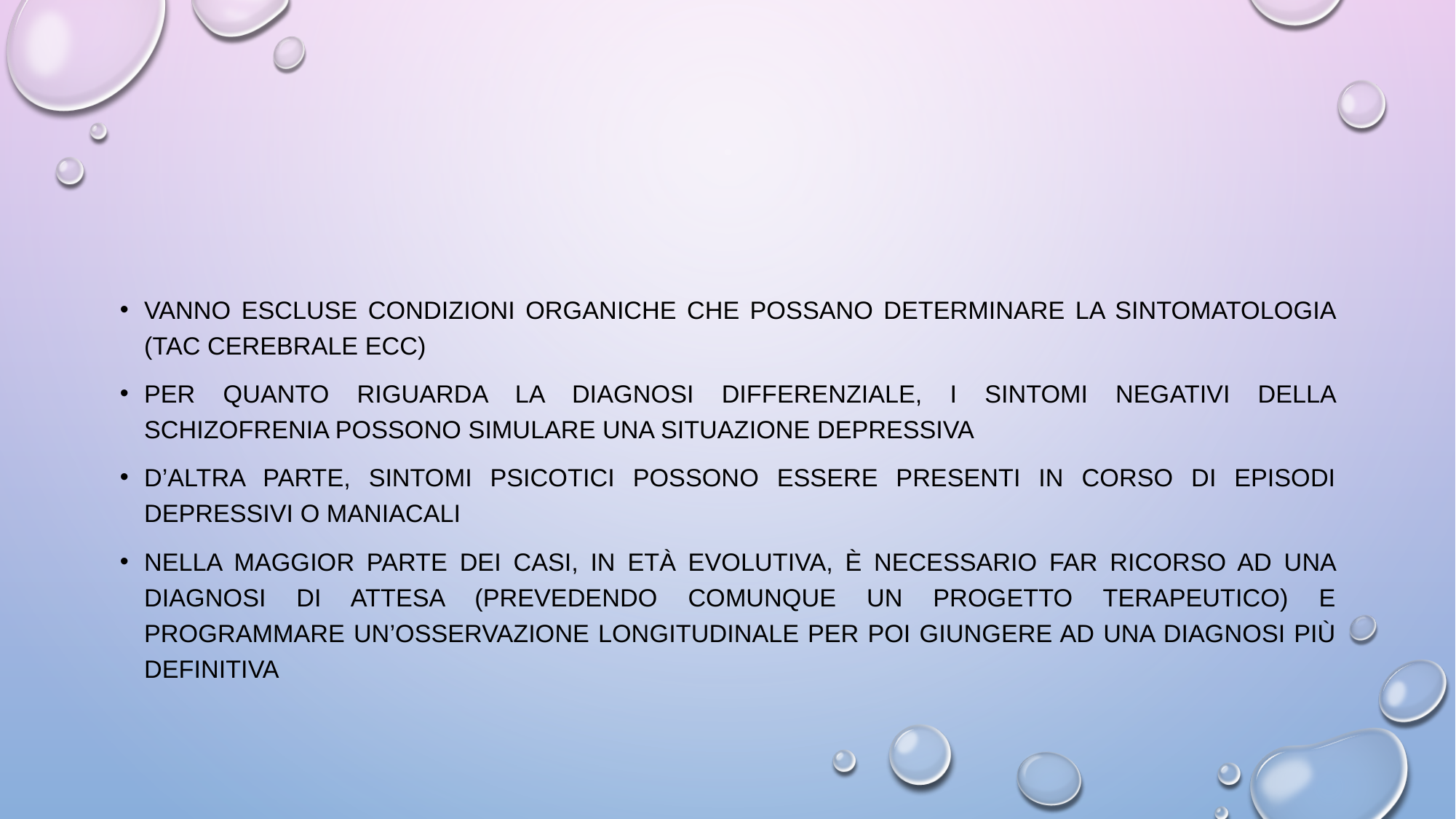

#
Vanno escluse condizioni organiche che possano determinare la sintomatologia (tac cerebrale ecc)
Per quanto riguarda la diagnosi differenziale, i sintomi negativi della schizofrenia possono simulare una situazione depressiva
D’altra parte, sintomi psicotici possono essere presenti in corso di episodi depressivi o maniacali
Nella maggior parte dei casi, in età evolutiva, è necessario far ricorso ad una diagnosi di attesa (prevedendo comunque un progetto terapeutico) e programmare un’osservazione longitudinale per poi giungere ad una diagnosi più definitiva